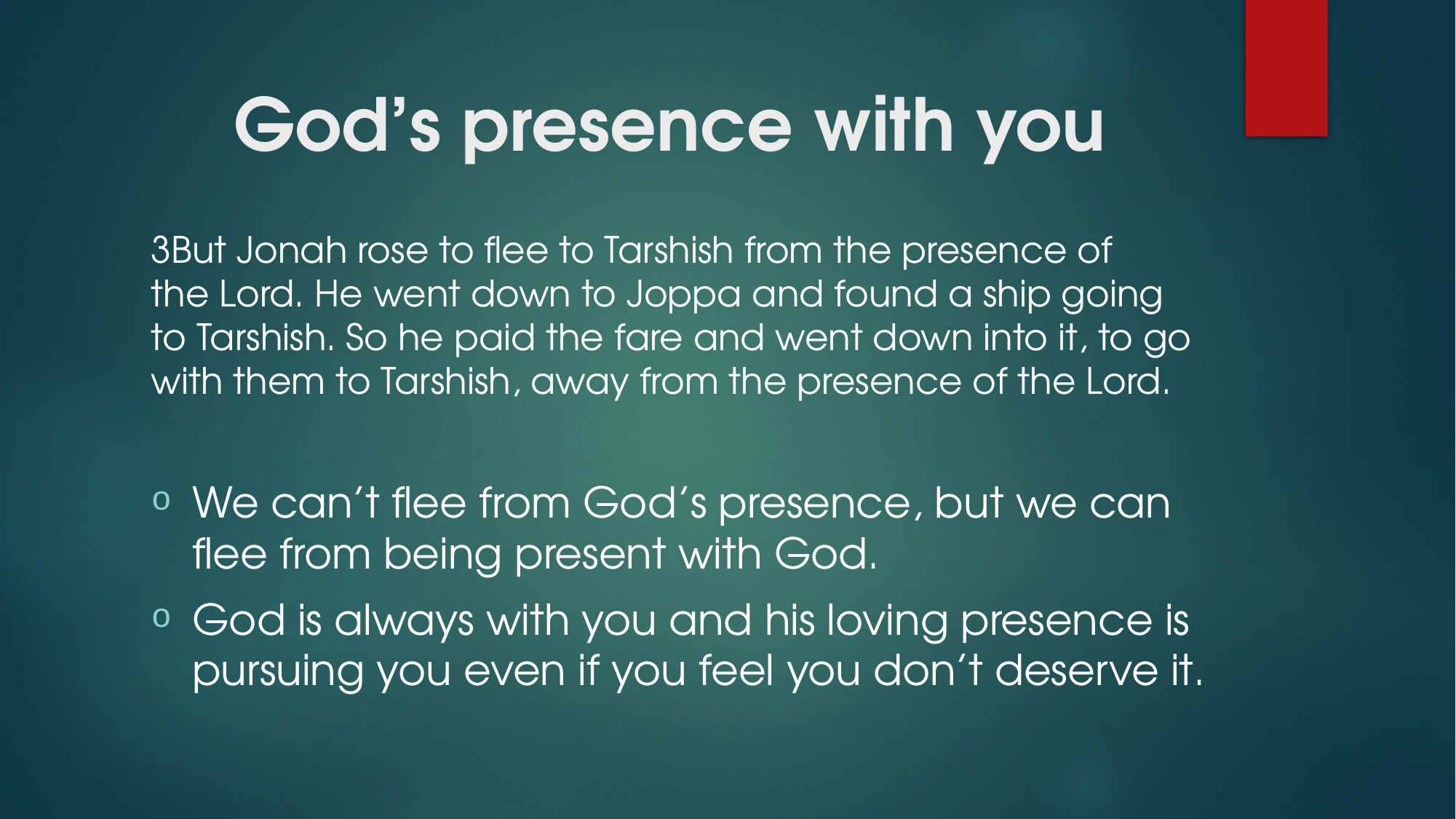

# God’s presence with you
3But Jonah rose to flee to Tarshish from the presence of the Lord. He went down to Joppa and found a ship going to Tarshish. So he paid the fare and went down into it, to go with them to Tarshish, away from the presence of the Lord.

We can’t flee from God’s presence, but we can flee from being present with God.
God is always with you and his loving presence is pursuing you even if you feel you don’t deserve it.